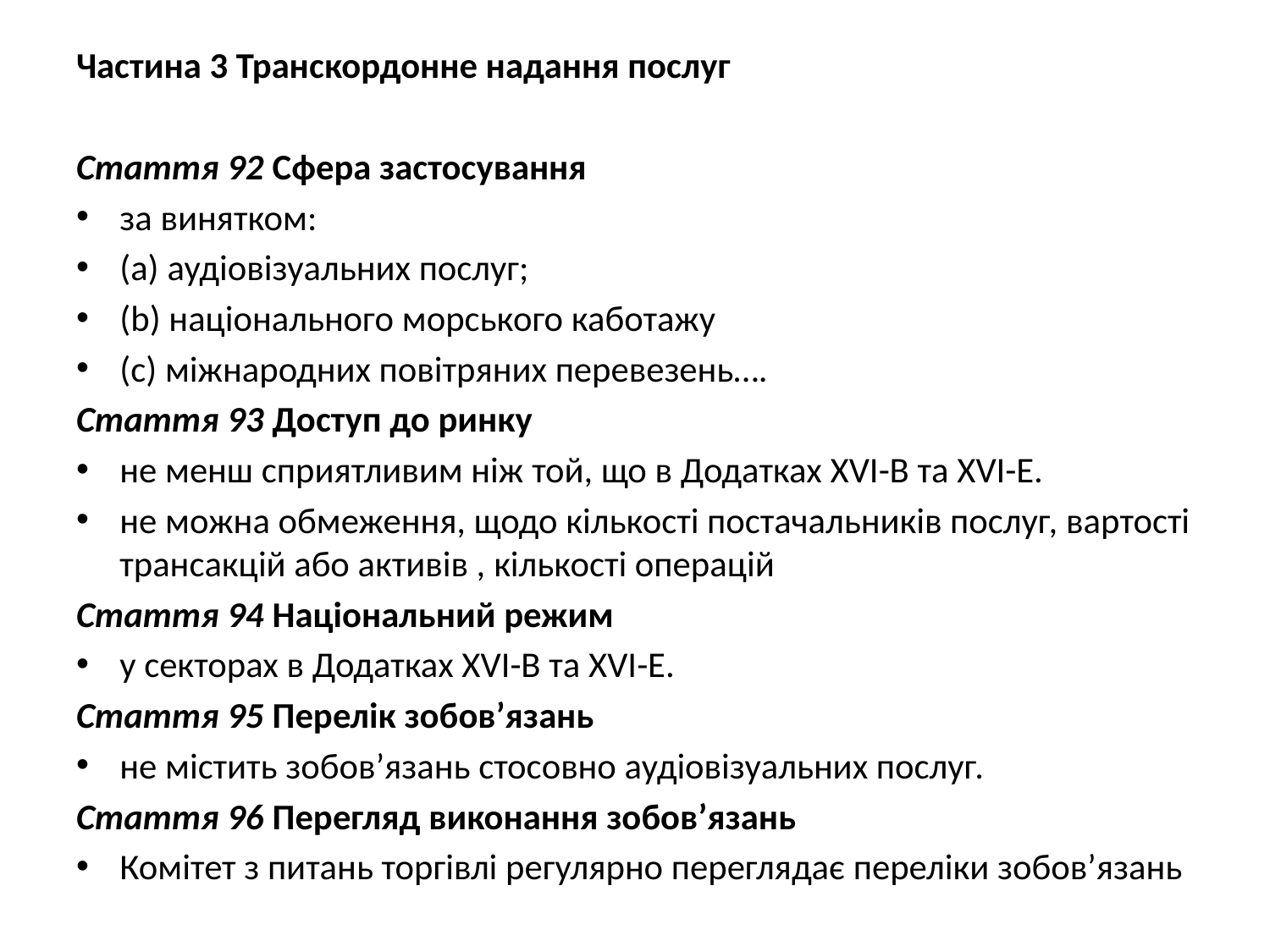

Частина 3 Транскордонне надання послуг

Стаття 92 Сфера застосування
за винятком:
(а) аудіовізуальних послуг;
(b) національного морського каботажу
(c) міжнародних повітряних перевезень….
Стаття 93 Доступ до ринку
не менш сприятливим ніж той, що в Додатках ХVI-В та ХVI-Е.
не можна обмеження, щодо кількості постачальників послуг, вартості трансакцій або активів , кількості операцій
Стаття 94 Національний режим
у секторах в Додатках ХVI-В та ХVI-Е.
Стаття 95 Перелік зобов’язань
не містить зобов’язань стосовно аудіовізуальних послуг.
Стаття 96 Перегляд виконання зобов’язань
Комітет з питань торгівлі регулярно переглядає переліки зобов’язань